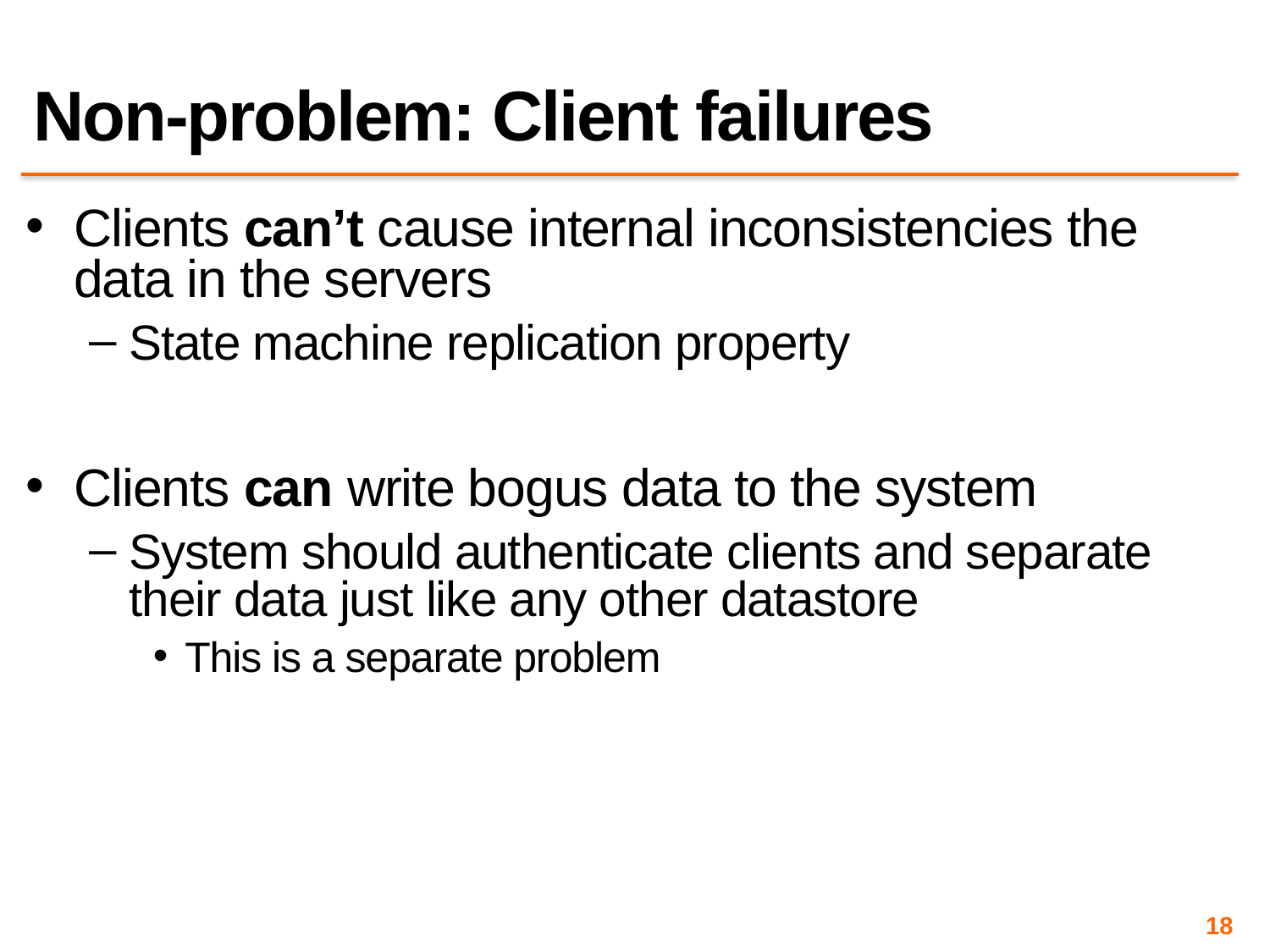

# Non-problem: Client failures
Clients can’t cause internal inconsistencies the data in the servers
State machine replication property

Clients can write bogus data to the system
System should authenticate clients and separate their data just like any other datastore
This is a separate problem
18